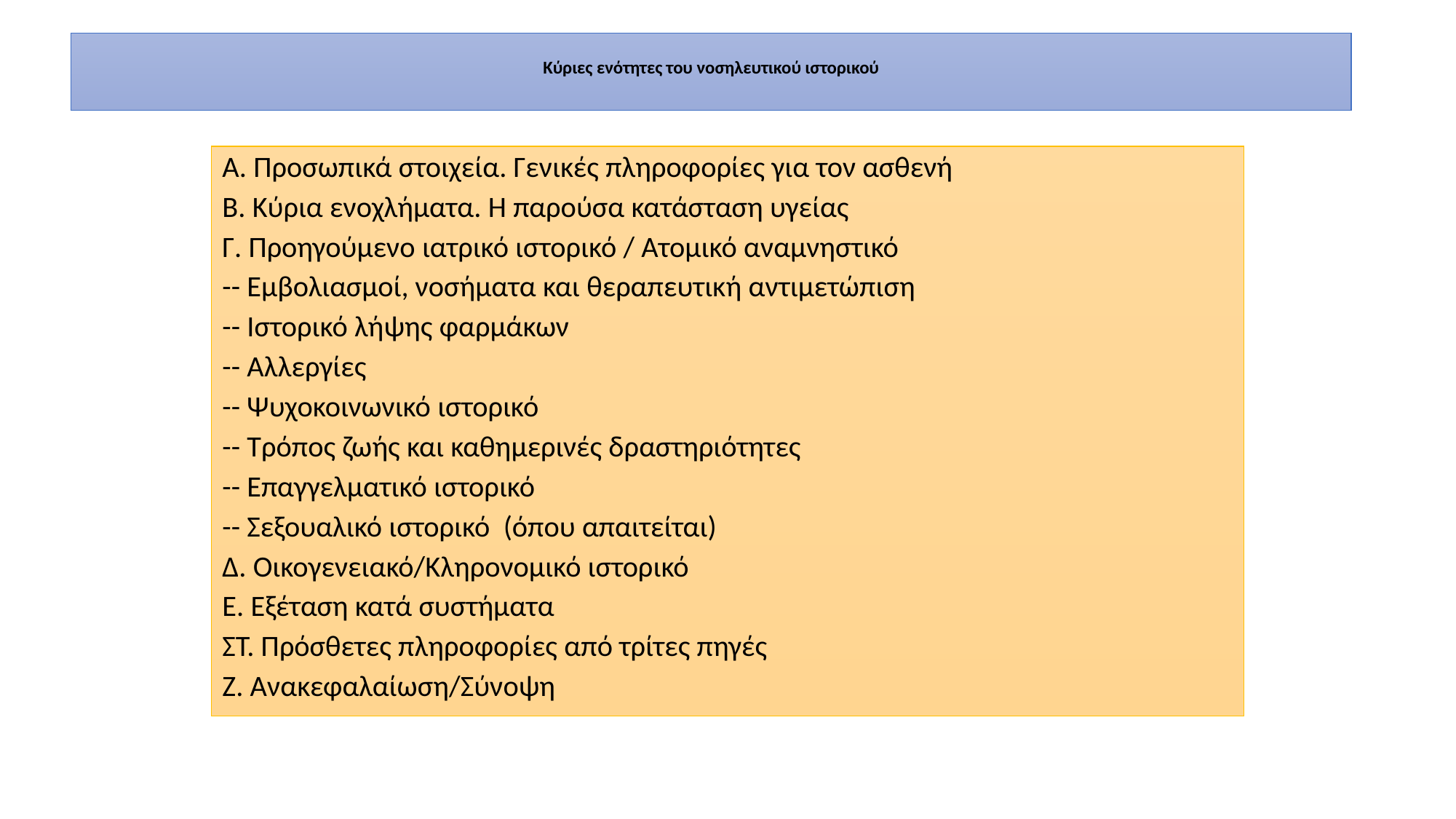

# Κύριες ενότητες του νοσηλευτικού ιστορικού
Α. Προσωπικά στοιχεία. Γενικές πληροφορίες για τον ασθενή
Β. Κύρια ενοχλήματα. Η παρούσα κατάσταση υγείας
Γ. Προηγούμενο ιατρικό ιστορικό / Ατομικό αναμνηστικό
-- Εμβολιασμοί, νοσήματα και θεραπευτική αντιμετώπιση
-- Ιστορικό λήψης φαρμάκων
-- Αλλεργίες
-- Ψυχοκοινωνικό ιστορικό
-- Τρόπος ζωής και καθημερινές δραστηριότητες
-- Επαγγελματικό ιστορικό
-- Σεξουαλικό ιστορικό  (όπου απαιτείται)
Δ. Οικογενειακό/Κληρονομικό ιστορικό
Ε. Εξέταση κατά συστήματα
ΣΤ. Πρόσθετες πληροφορίες από τρίτες πηγές
Ζ. Ανακεφαλαίωση/Σύνοψη